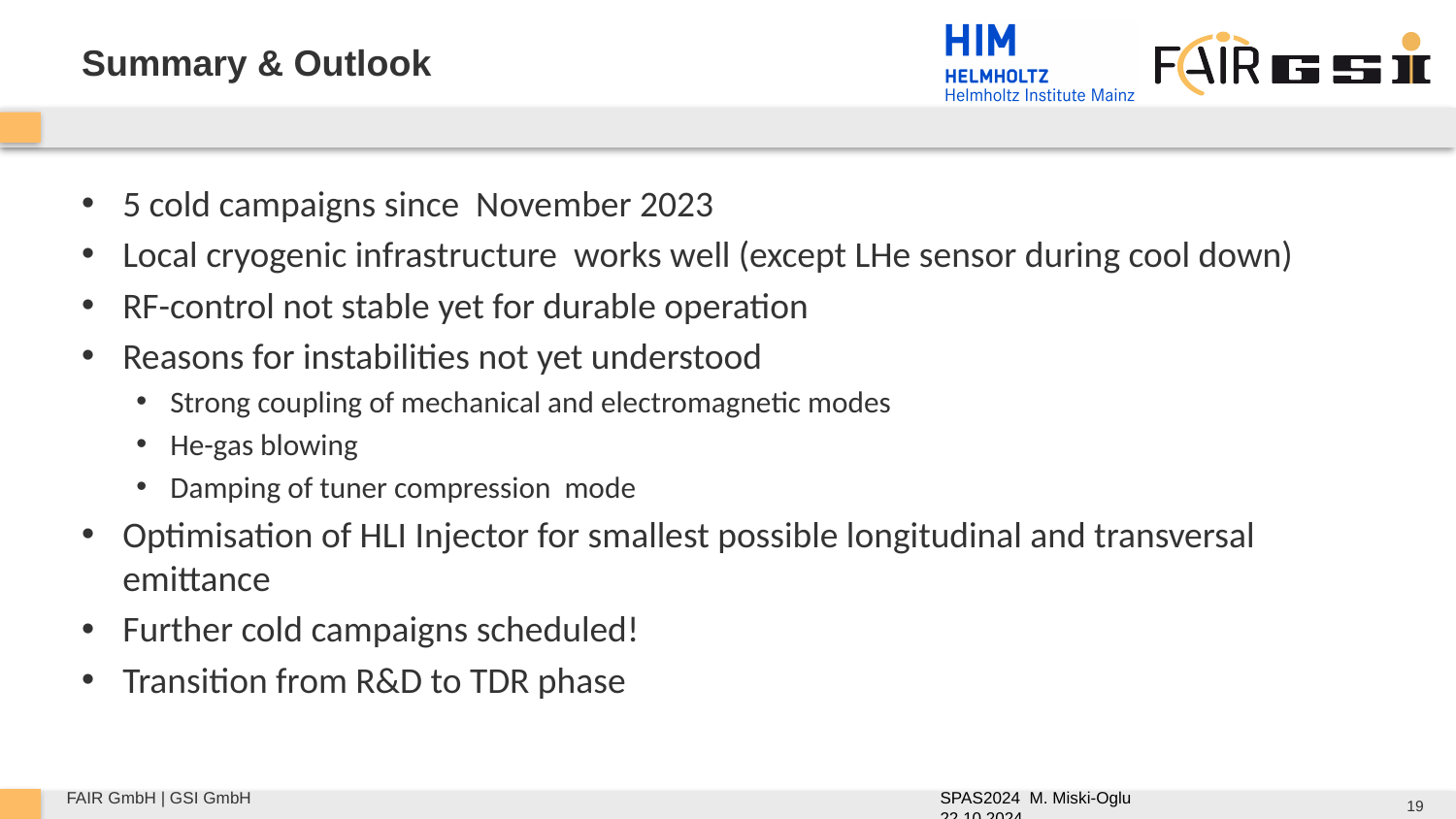

# Summary & Outlook
5 cold campaigns since  November 2023
Local cryogenic infrastructure  works well (except LHe sensor during cool down)
RF-control not stable yet for durable operation
Reasons for instabilities not yet understood
Strong coupling of mechanical and electromagnetic modes
He-gas blowing
Damping of tuner compression  mode
Optimisation of HLI Injector for smallest possible longitudinal and transversal emittance
Further cold campaigns scheduled!
Transition from R&D to TDR phase